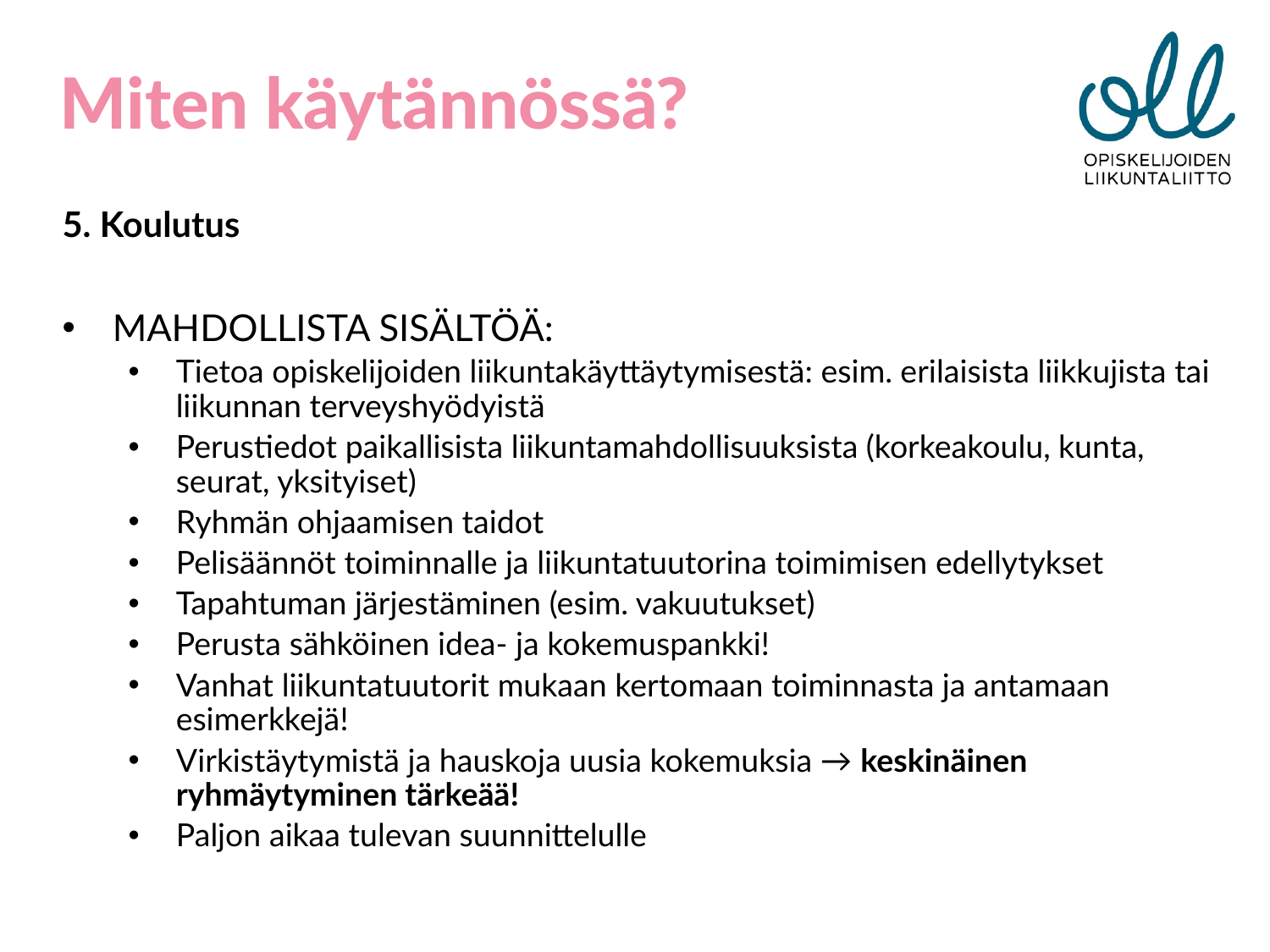

# Miten käytännössä?
5. Koulutus

MAHDOLLISTA SISÄLTÖÄ:
Tietoa opiskelijoiden liikuntakäyttäytymisestä: esim. erilaisista liikkujista tai liikunnan terveyshyödyistä
Perustiedot paikallisista liikuntamahdollisuuksista (korkeakoulu, kunta, seurat, yksityiset)
Ryhmän ohjaamisen taidot
Pelisäännöt toiminnalle ja liikuntatuutorina toimimisen edellytykset
Tapahtuman järjestäminen (esim. vakuutukset)
Perusta sähköinen idea- ja kokemuspankki!
Vanhat liikuntatuutorit mukaan kertomaan toiminnasta ja antamaan esimerkkejä!
Virkistäytymistä ja hauskoja uusia kokemuksia → keskinäinen ryhmäytyminen tärkeää!
Paljon aikaa tulevan suunnittelulle